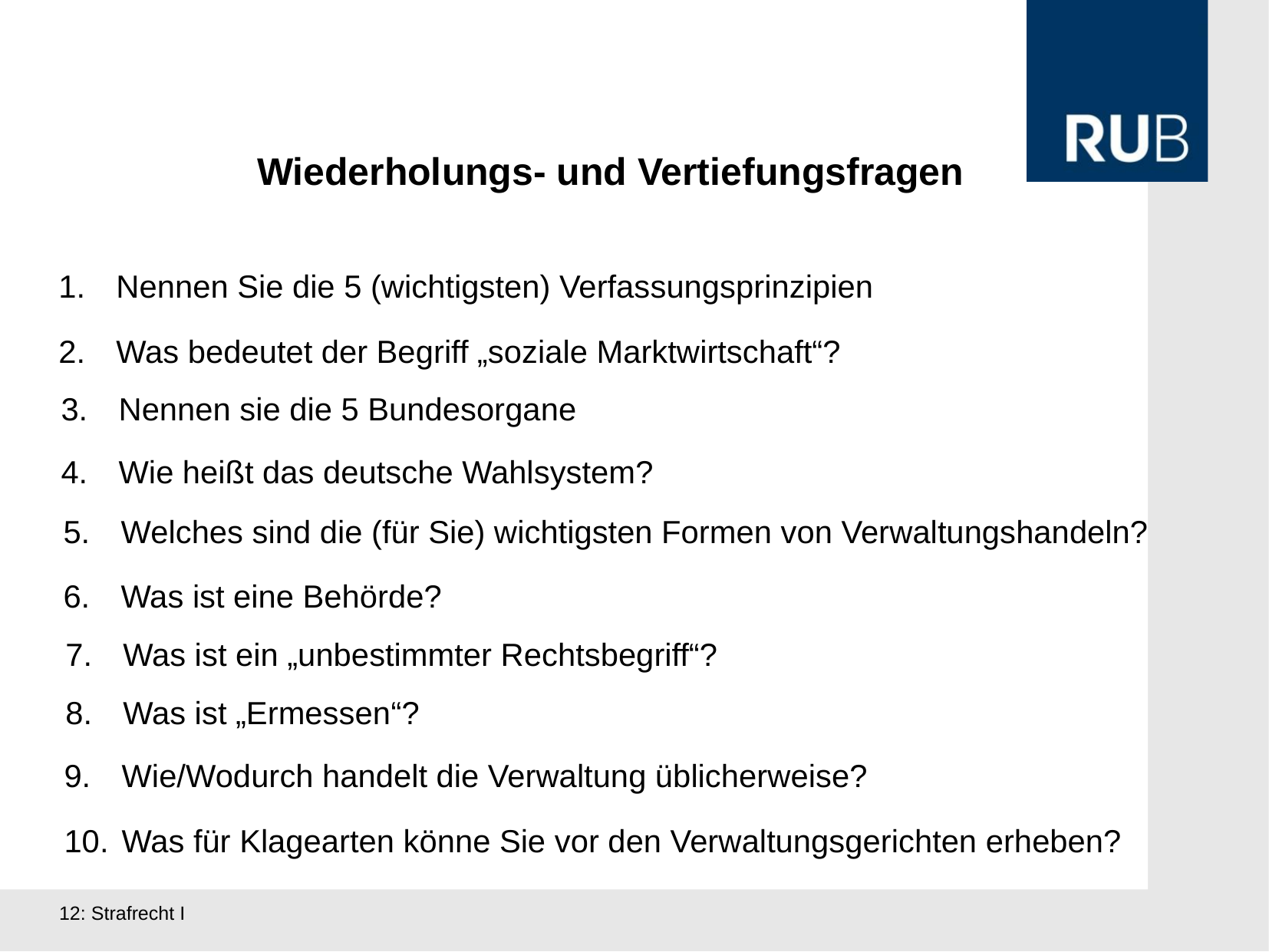

Wiederholungs- und Vertiefungsfragen
Nennen Sie die 5 (wichtigsten) Verfassungsprinzipien
Was bedeutet der Begriff „soziale Marktwirtschaft“?
Nennen sie die 5 Bundesorgane
Wie heißt das deutsche Wahlsystem?
Welches sind die (für Sie) wichtigsten Formen von Verwaltungshandeln?
Was ist eine Behörde?
Was ist ein „unbestimmter Rechtsbegriff“?
Was ist „Ermessen“?
Wie/Wodurch handelt die Verwaltung üblicherweise?
Was für Klagearten könne Sie vor den Verwaltungsgerichten erheben?
12: Strafrecht I